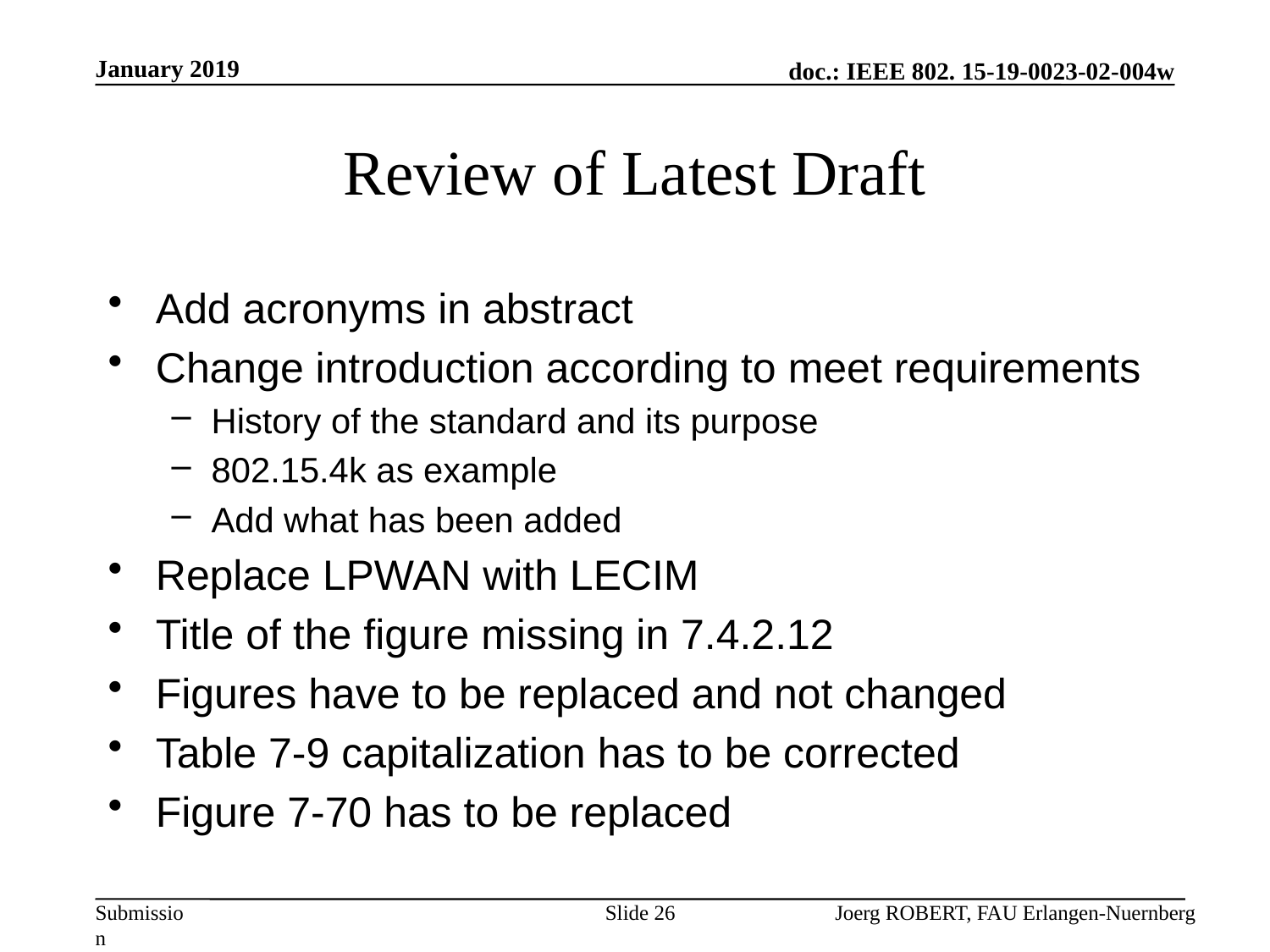

January 2019
# Review of Latest Draft
Add acronyms in abstract
Change introduction according to meet requirements
History of the standard and its purpose
802.15.4k as example
Add what has been added
Replace LPWAN with LECIM
Title of the figure missing in 7.4.2.12
Figures have to be replaced and not changed
Table 7-9 capitalization has to be corrected
Figure 7-70 has to be replaced

Slide 26
Joerg ROBERT, FAU Erlangen-Nuernberg